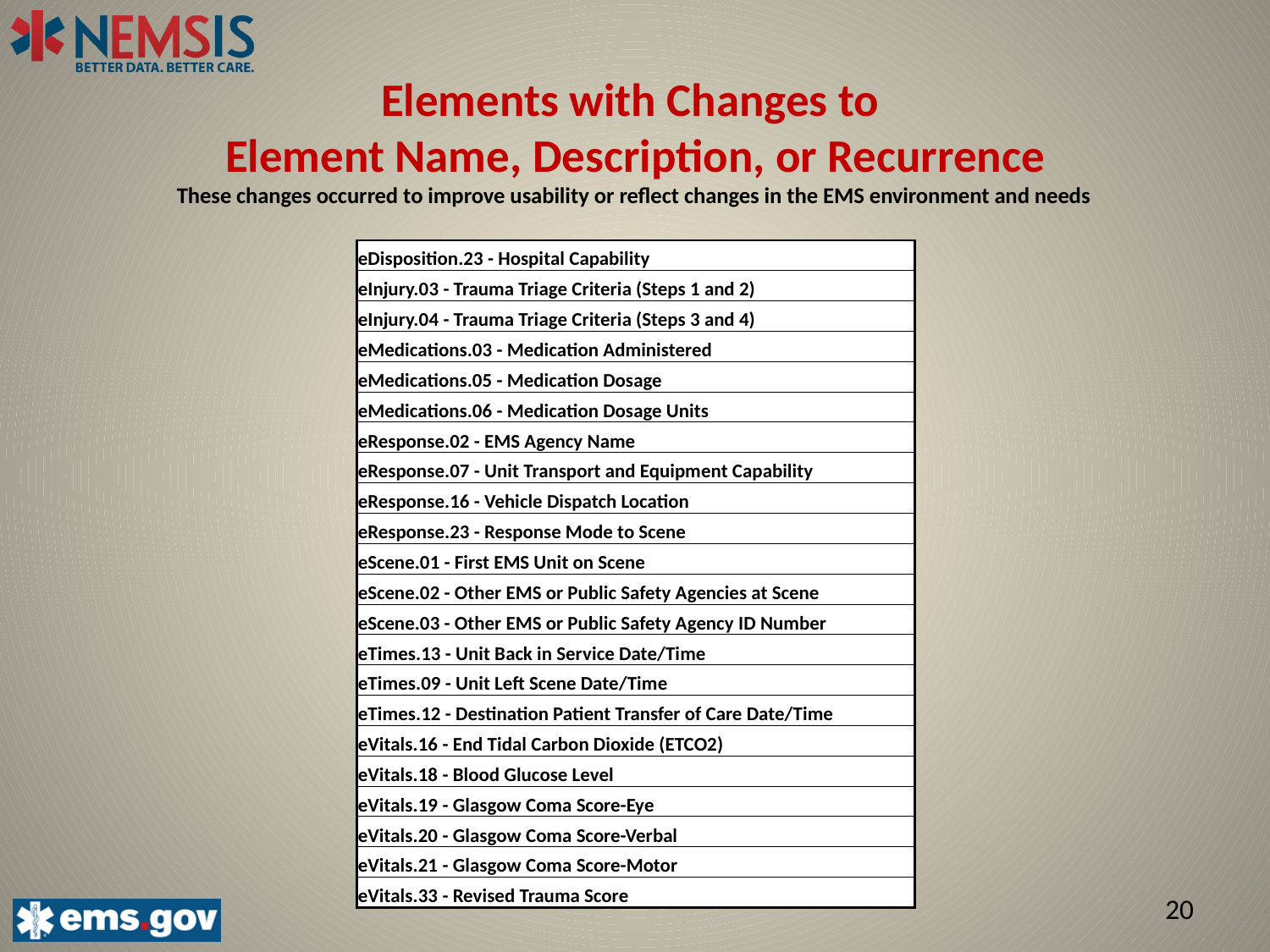

# Elements with Changes to Element Name, Description, or Recurrence These changes occurred to improve usability or reflect changes in the EMS environment and needs
| eDisposition.23 - Hospital Capability |
| --- |
| eInjury.03 - Trauma Triage Criteria (Steps 1 and 2) |
| eInjury.04 - Trauma Triage Criteria (Steps 3 and 4) |
| eMedications.03 - Medication Administered |
| eMedications.05 - Medication Dosage |
| eMedications.06 - Medication Dosage Units |
| eResponse.02 - EMS Agency Name |
| eResponse.07 - Unit Transport and Equipment Capability |
| eResponse.16 - Vehicle Dispatch Location |
| eResponse.23 - Response Mode to Scene |
| eScene.01 - First EMS Unit on Scene |
| eScene.02 - Other EMS or Public Safety Agencies at Scene |
| eScene.03 - Other EMS or Public Safety Agency ID Number |
| eTimes.13 - Unit Back in Service Date/Time |
| eTimes.09 - Unit Left Scene Date/Time |
| eTimes.12 - Destination Patient Transfer of Care Date/Time |
| eVitals.16 - End Tidal Carbon Dioxide (ETCO2) |
| eVitals.18 - Blood Glucose Level |
| eVitals.19 - Glasgow Coma Score-Eye |
| eVitals.20 - Glasgow Coma Score-Verbal |
| eVitals.21 - Glasgow Coma Score-Motor |
| eVitals.33 - Revised Trauma Score |
20